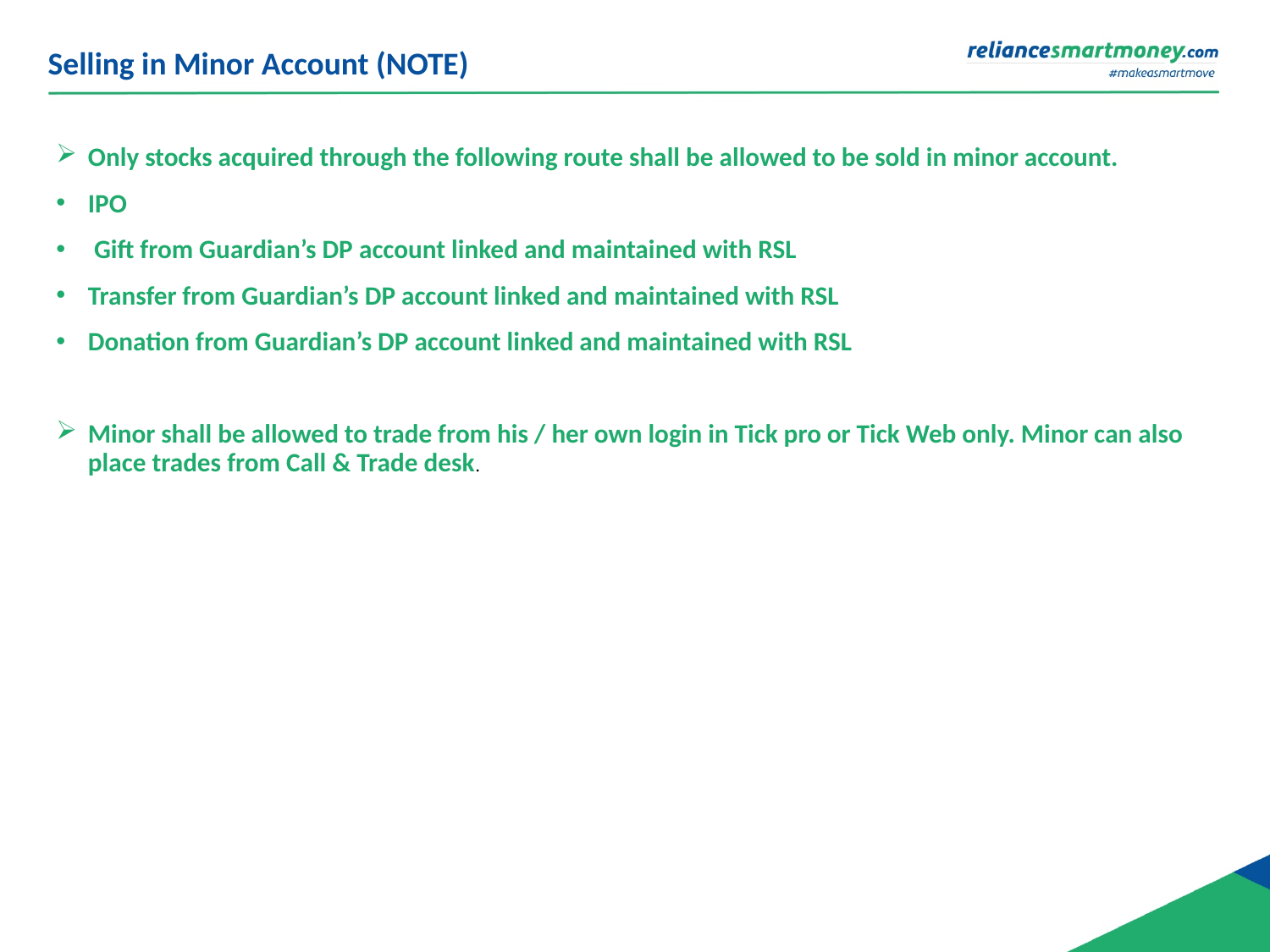

# Selling in Minor Account (NOTE)
Only stocks acquired through the following route shall be allowed to be sold in minor account.
IPO
 Gift from Guardian’s DP account linked and maintained with RSL
Transfer from Guardian’s DP account linked and maintained with RSL
Donation from Guardian’s DP account linked and maintained with RSL

Minor shall be allowed to trade from his / her own login in Tick pro or Tick Web only. Minor can also place trades from Call & Trade desk.